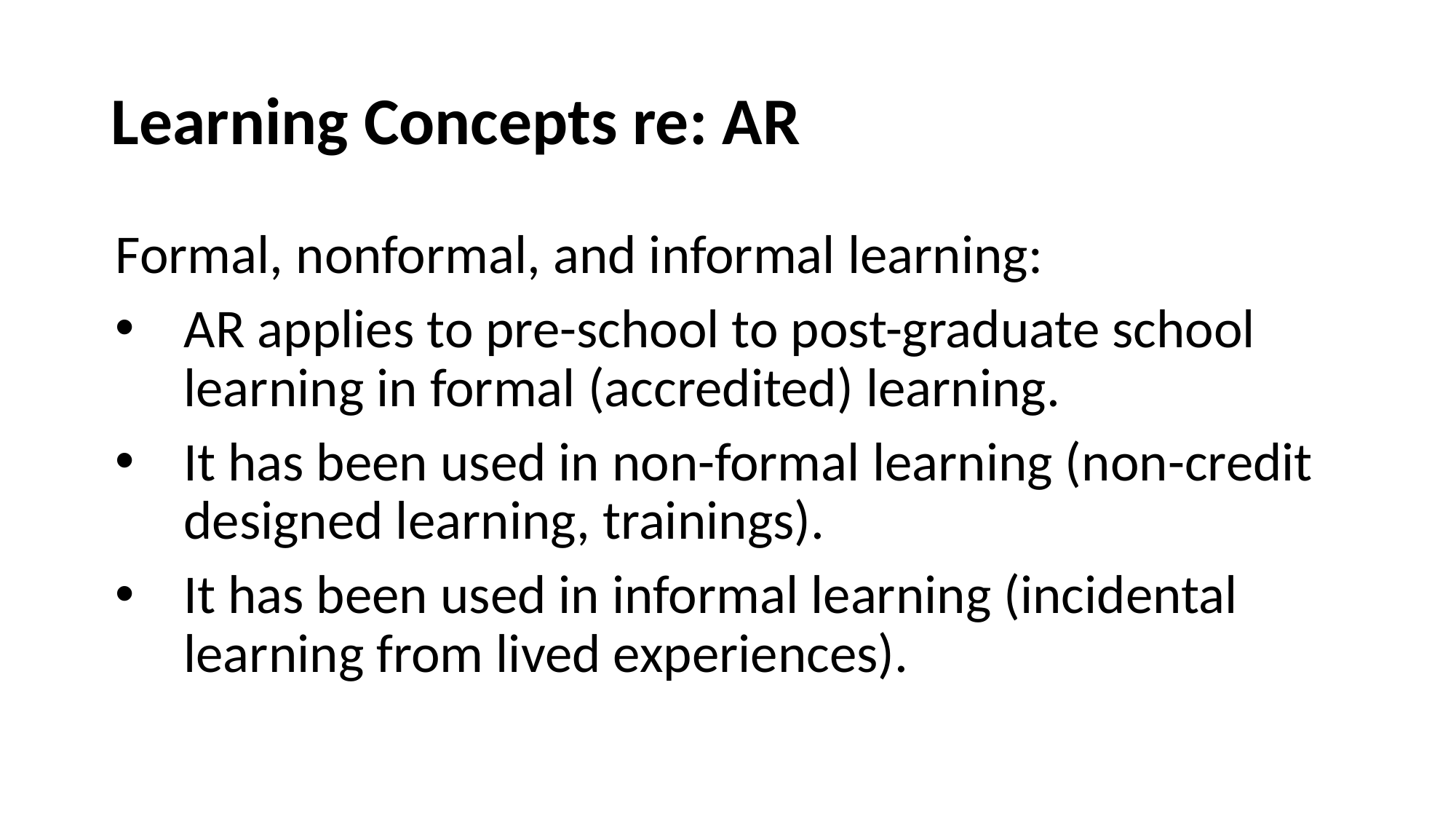

# Learning Concepts re: AR
Formal, nonformal, and informal learning:
AR applies to pre-school to post-graduate school learning in formal (accredited) learning.
It has been used in non-formal learning (non-credit designed learning, trainings).
It has been used in informal learning (incidental learning from lived experiences).

26